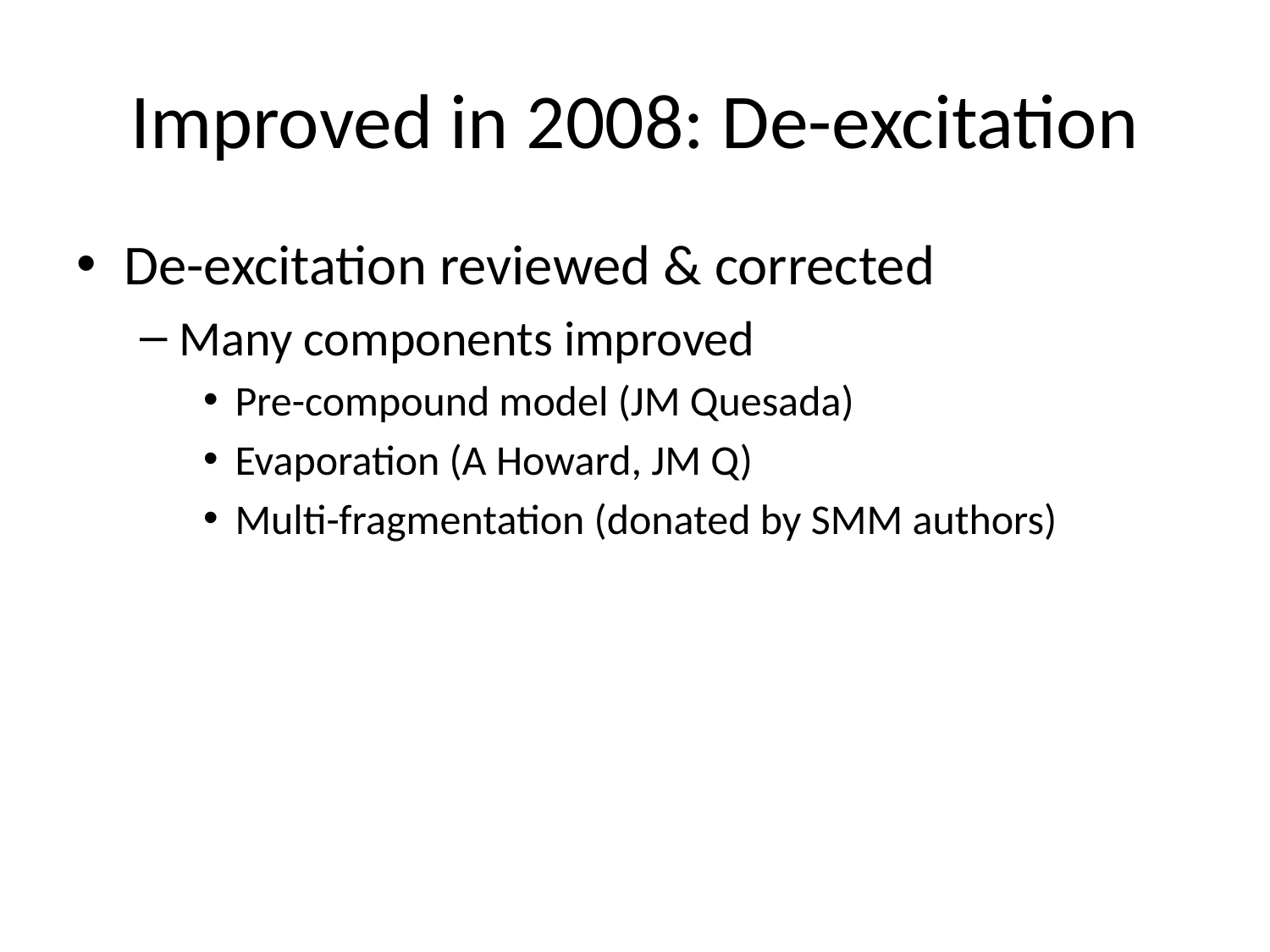

# Improved in 2008: De-excitation
De-excitation reviewed & corrected
Many components improved
Pre-compound model (JM Quesada)
Evaporation (A Howard, JM Q)
Multi-fragmentation (donated by SMM authors)